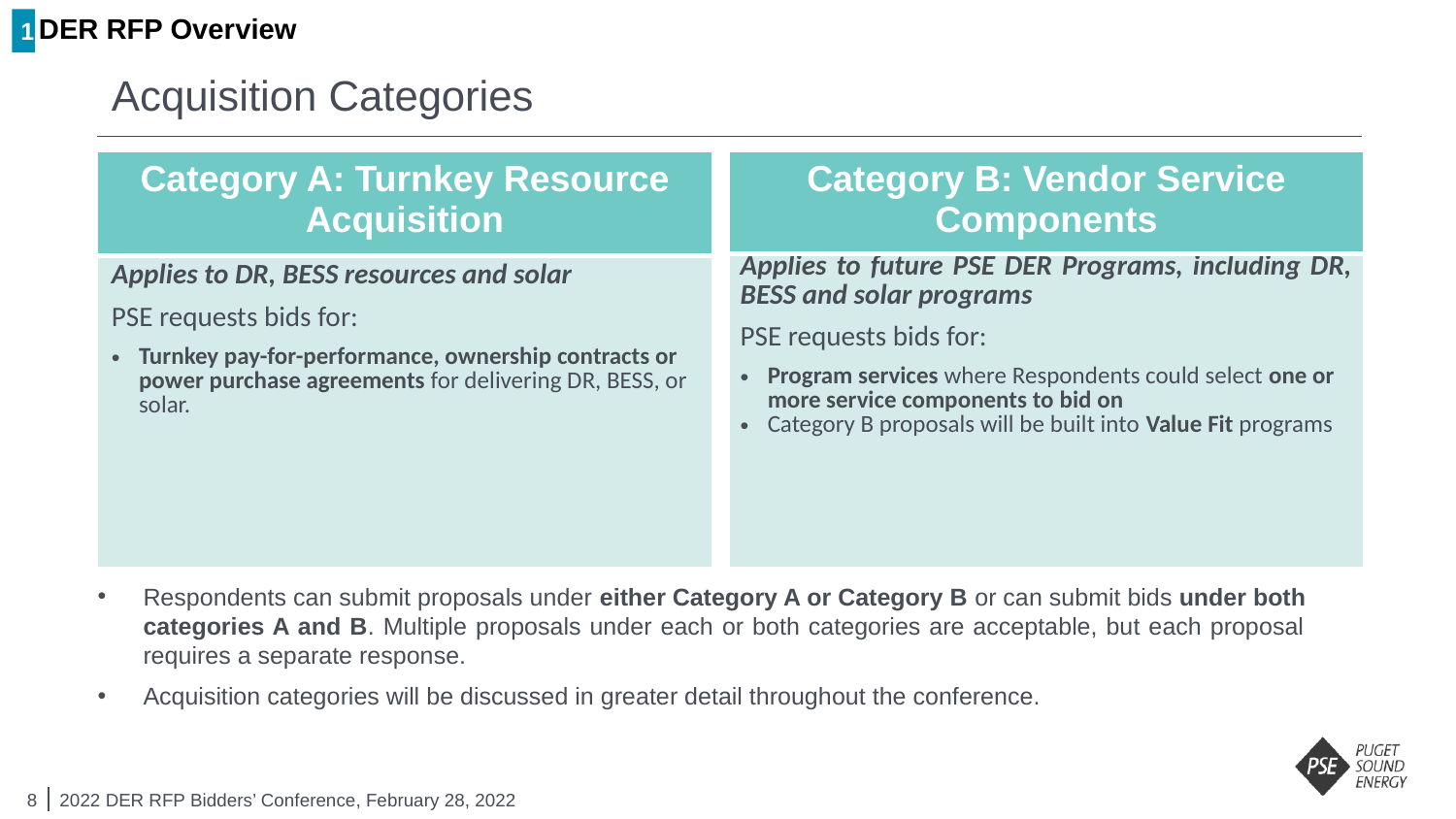

1
DER RFP Overview
# Acquisition Categories
| Category B: Vendor Service Components |
| --- |
| Applies to future PSE DER Programs, including DR, BESS and solar programs PSE requests bids for: Program services where Respondents could select one or more service components to bid on Category B proposals will be built into Value Fit programs |
| Category A: Turnkey Resource Acquisition |
| --- |
| Applies to DR, BESS resources and solar PSE requests bids for: Turnkey pay-for-performance, ownership contracts or power purchase agreements for delivering DR, BESS, or solar. |
Respondents can submit proposals under either Category A or Category B or can submit bids under both categories A and B. Multiple proposals under each or both categories are acceptable, but each proposal requires a separate response.
Acquisition categories will be discussed in greater detail throughout the conference.